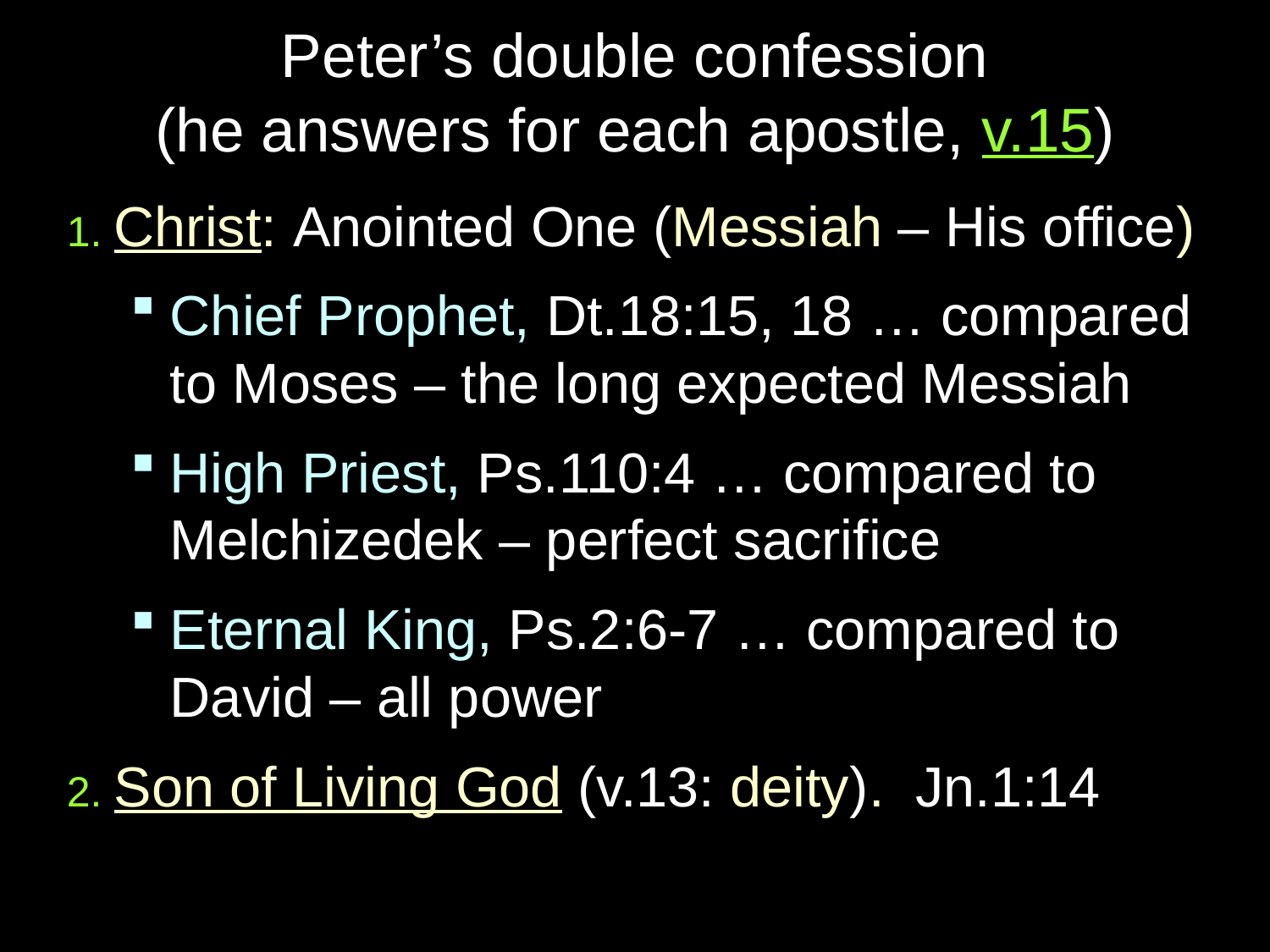

# Peter’s double confession (he answers for each apostle, v.15)
1. Christ: Anointed One (Messiah – His office)
Chief Prophet, Dt.18:15, 18 … compared to Moses – the long expected Messiah
High Priest, Ps.110:4 … compared to Melchizedek – perfect sacrifice
Eternal King, Ps.2:6-7 … compared to David – all power
2. Son of Living God (v.13: deity).  Jn.1:14